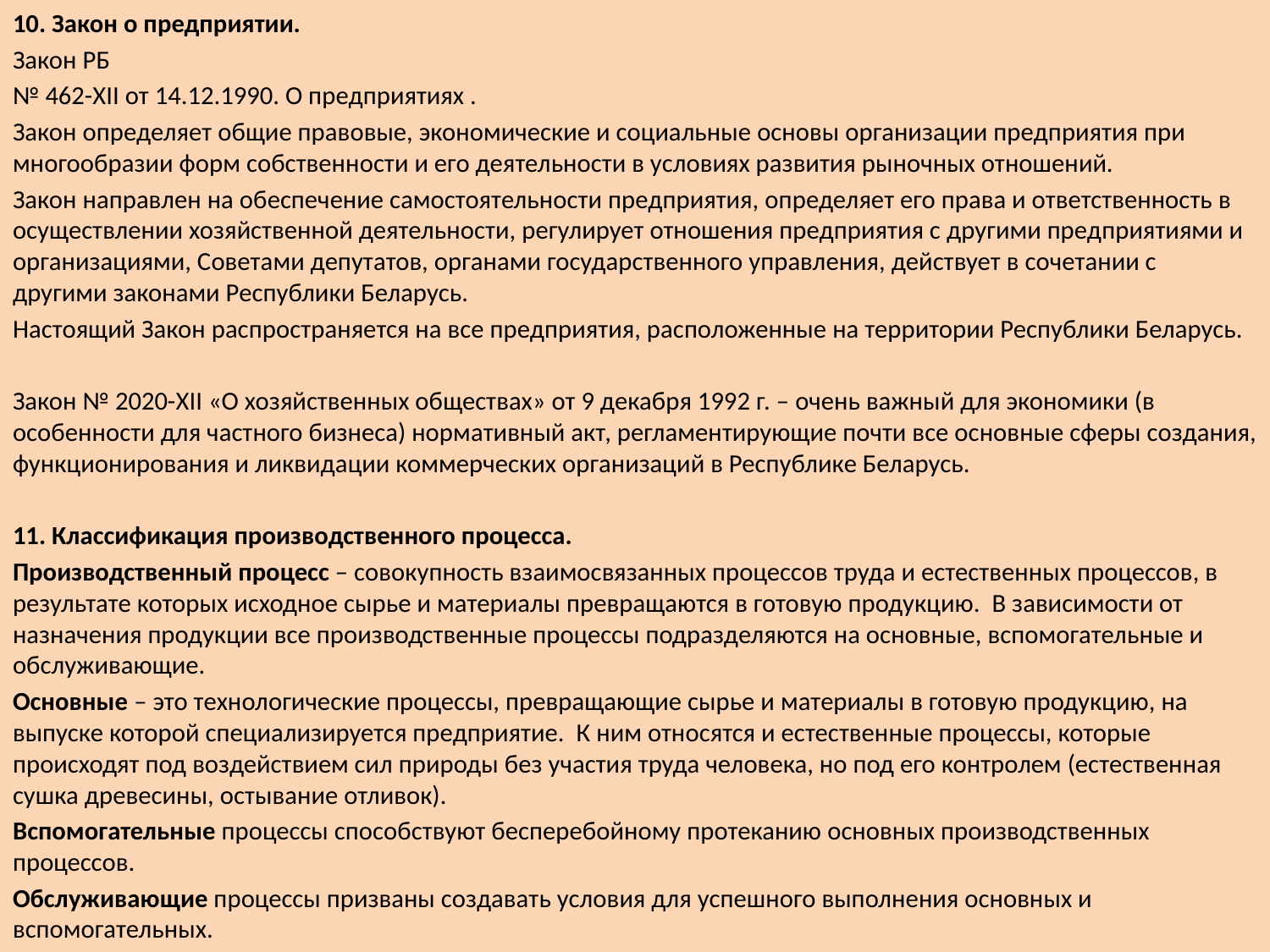

10. Закон о предприятии.
Закон РБ
№ 462-XII от 14.12.1990. О предприятиях .
Закон определяет общие правовые, экономические и социальные основы организации предприятия при многообразии форм собственности и его деятельности в условиях развития рыночных отношений.
Закон направлен на обеспечение самостоятельности предприятия, определяет его права и ответственность в осуществлении хозяйственной деятельности, регулирует отношения предприятия с другими предприятиями и организациями, Советами депутатов, органами государственного управления, действует в сочетании с другими законами Республики Беларусь.
Настоящий Закон распространяется на все предприятия, расположенные на территории Республики Беларусь.

Закон № 2020-XІІ «О хозяйственных обществах» от 9 декабря 1992 г. – очень важный для экономики (в особенности для частного бизнеса) нормативный акт, регламентирующие почти все основные сферы создания, функционирования и ликвидации коммерческих организаций в Республике Беларусь.

11. Классификация производственного процесса.
Производственный процесс – совокупность взаимосвязанных процессов труда и естественных процессов, в результате которых исходное сырье и материалы превращаются в готовую продукцию.  В зависимости от назначения продукции все производственные процессы подразделяются на основные, вспомогательные и обслуживающие.
Основные – это технологические процессы, превращающие сырье и материалы в готовую продукцию, на выпуске которой специализируется предприятие.  К ним относятся и естественные процессы, которые происходят под воздействием сил природы без участия труда человека, но под его контролем (естественная сушка древесины, остывание отливок).
Вспомогательные процессы способствуют бесперебойному протеканию основных производственных процессов.
Обслуживающие процессы призваны создавать условия для успешного выполнения основных и вспомогательных.

12